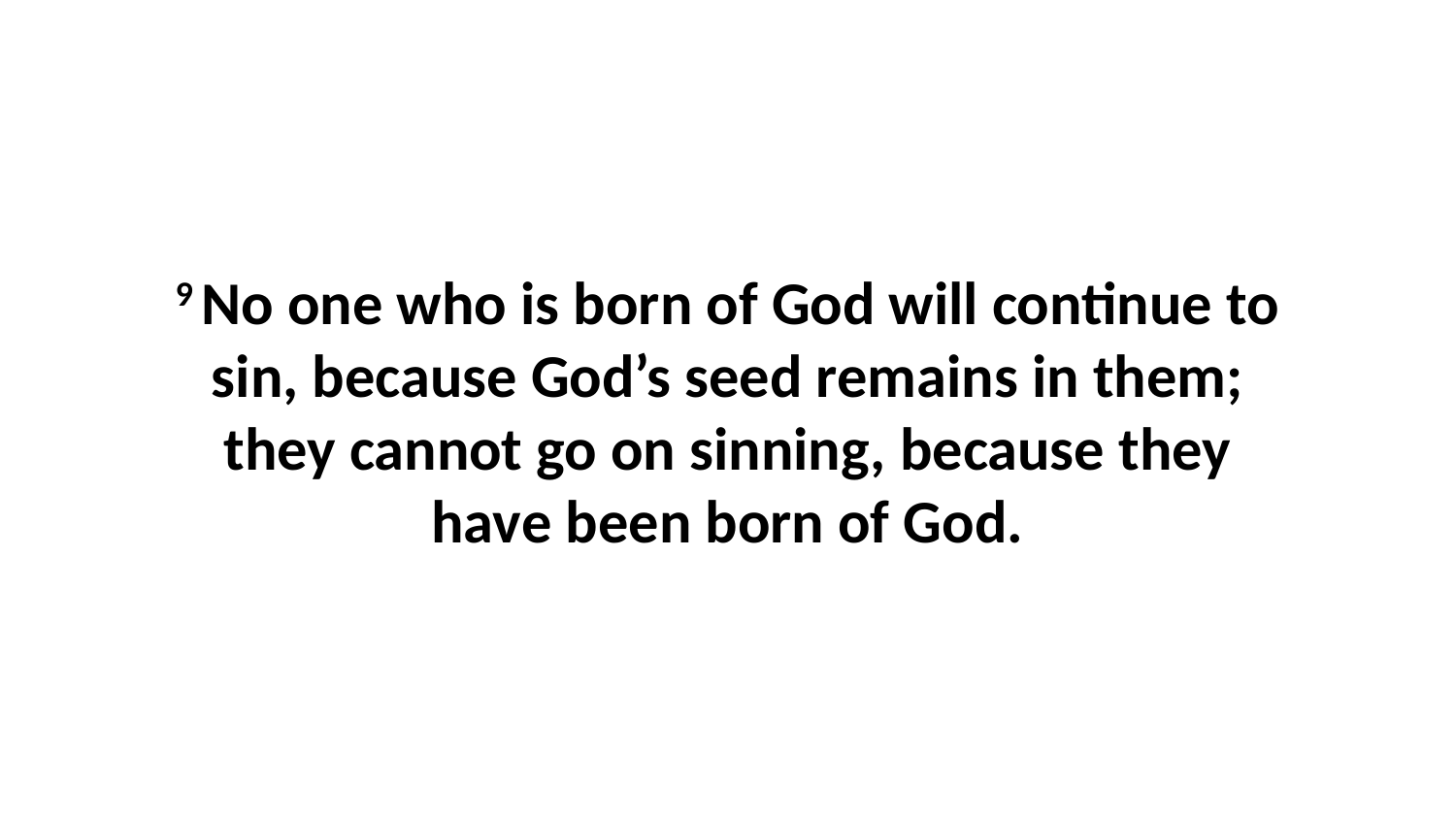

9 No one who is born of God will continue to sin, because God’s seed remains in them; they cannot go on sinning, because they have been born of God.